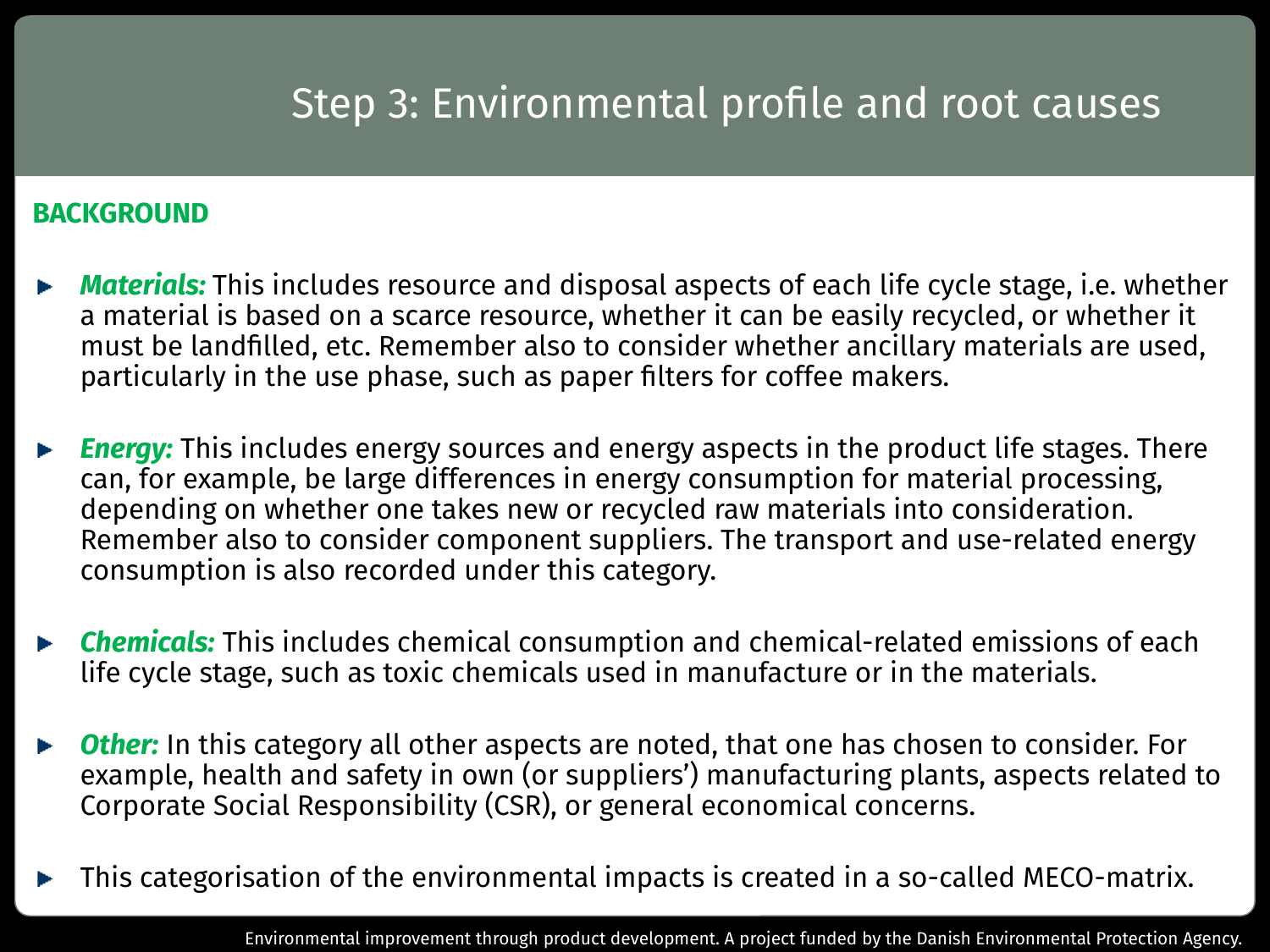

# Step 3: Environmental profile and root causes
BACKGROUND

Materials: This includes resource and disposal aspects of each life cycle stage, i.e. whether a material is based on a scarce resource, whether it can be easily recycled, or whether it must be landfilled, etc. Remember also to consider whether ancillary materials are used, particularly in the use phase, such as paper filters for coffee makers.

Energy: This includes energy sources and energy aspects in the product life stages. There can, for example, be large differences in energy consumption for material processing, depending on whether one takes new or recycled raw materials into consideration. Remember also to consider component suppliers. The transport and use-related energy consumption is also recorded under this category.

Chemicals: This includes chemical consumption and chemical-related emissions of each life cycle stage, such as toxic chemicals used in manufacture or in the materials.

Other: In this category all other aspects are noted, that one has chosen to consider. For example, health and safety in own (or suppliers’) manufacturing plants, aspects related to Corporate Social Responsibility (CSR), or general economical concerns.

This categorisation of the environmental impacts is created in a so-called MECO-matrix.